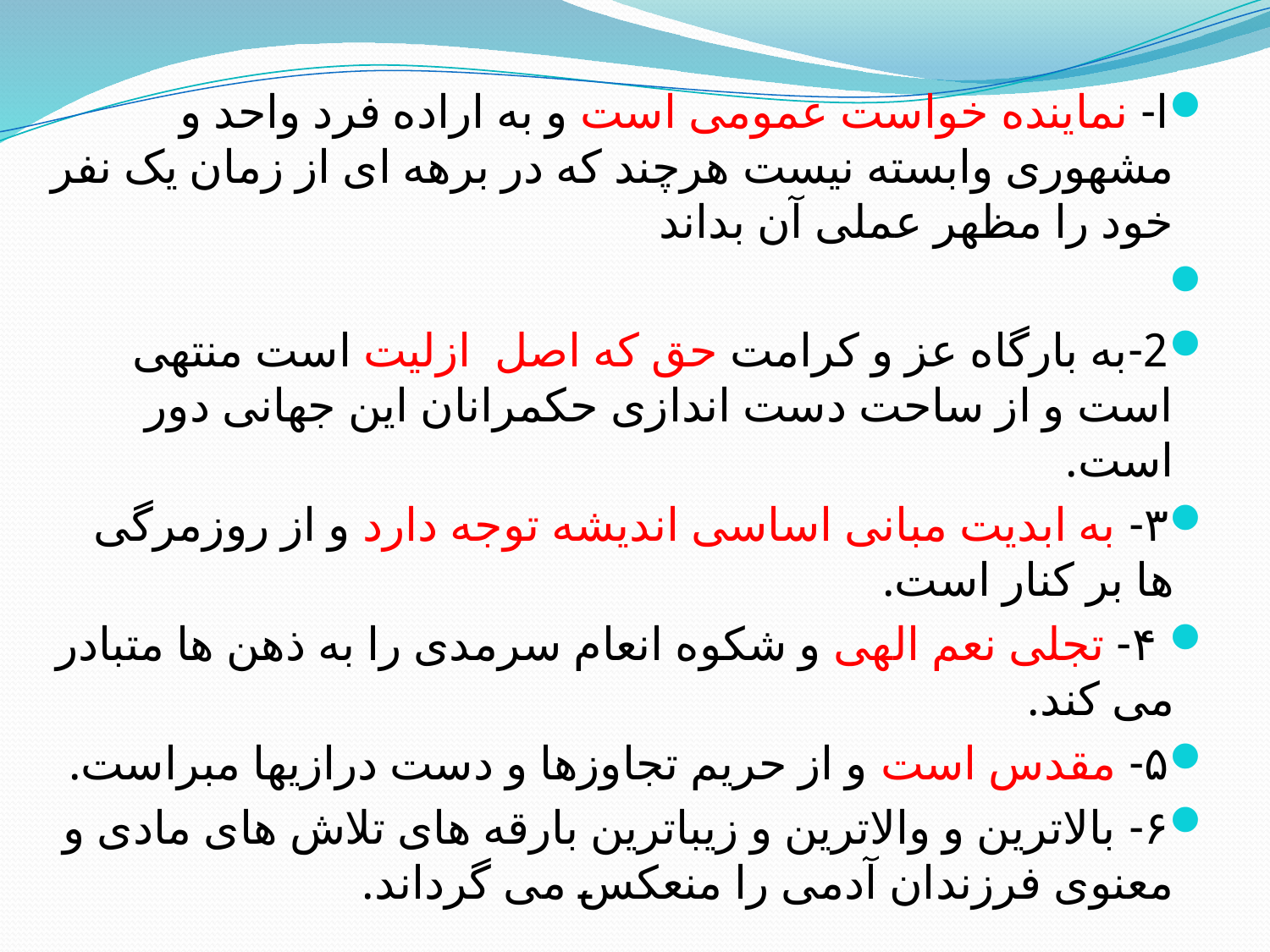

ا- نماینده خواست عمومی است و به اراده فرد واحد و مشهوری وابسته نیست هرچند که در برهه ای از زمان یک نفر خود را مظهر عملی آن بداند

2-به بارگاه عز و کرامت حق که اصل  ازلیت است منتهی است و از ساحت دست اندازی حکمرانان این جهانی دور است.
٣- به ابدیت مبانی اساسی اندیشه توجه دارد و از روزمرگی ها بر کنار است.
 ۴- تجلی نعم الهی و شکوه انعام سرمدی را به ذهن ها متبادر می کند.
۵- مقدس است و از حریم تجاوزها و دست درازیها مبراست.
۶- بالاترین و والاترین و زیباترین بارقه های تلاش های مادی و معنوی فرزندان آدمی را منعکس می گرداند.